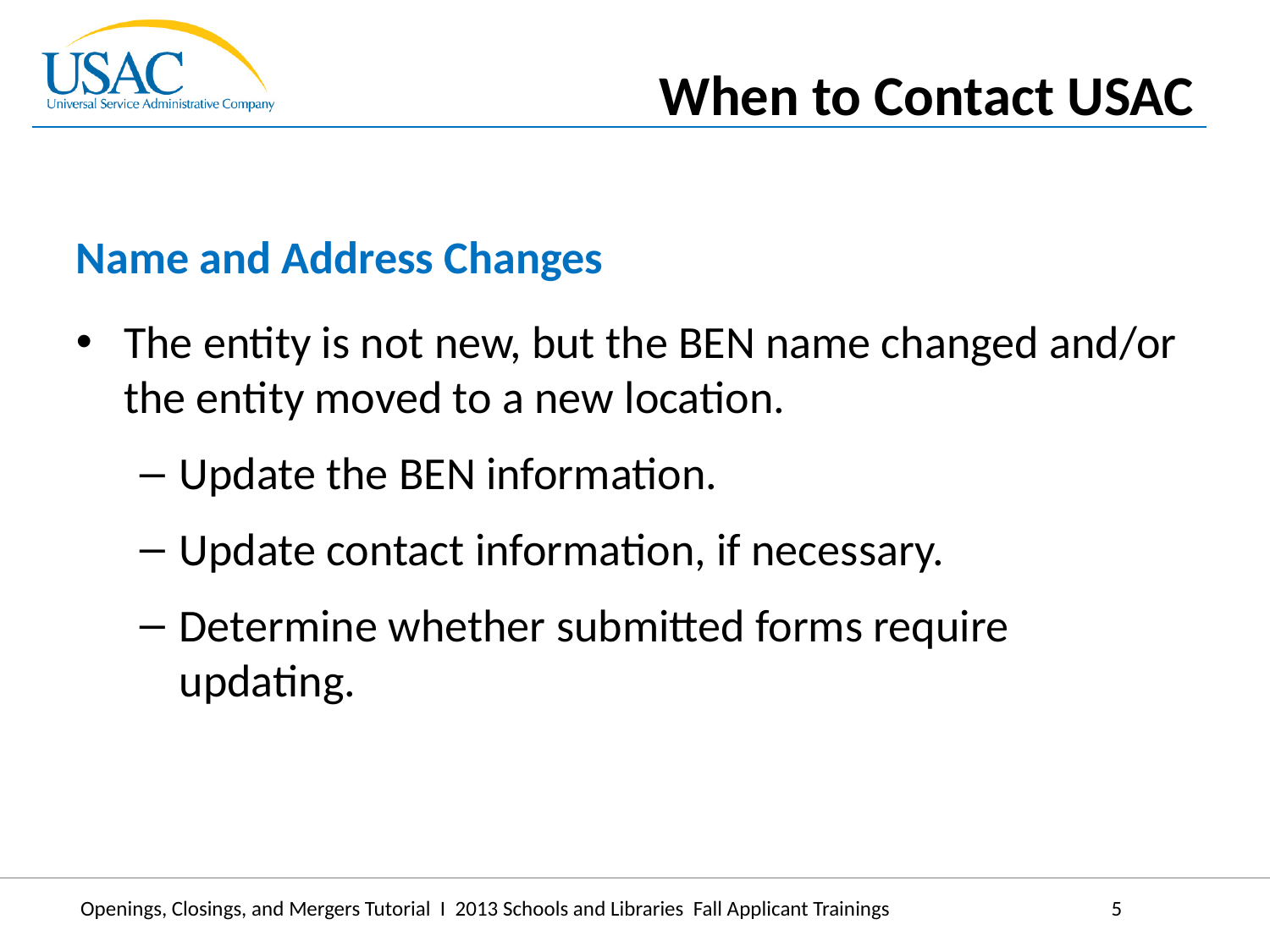

When to Contact USAC
Name and Address Changes
The entity is not new, but the BEN name changed and/or the entity moved to a new location.
Update the BEN information.
Update contact information, if necessary.
Determine whether submitted forms require updating.